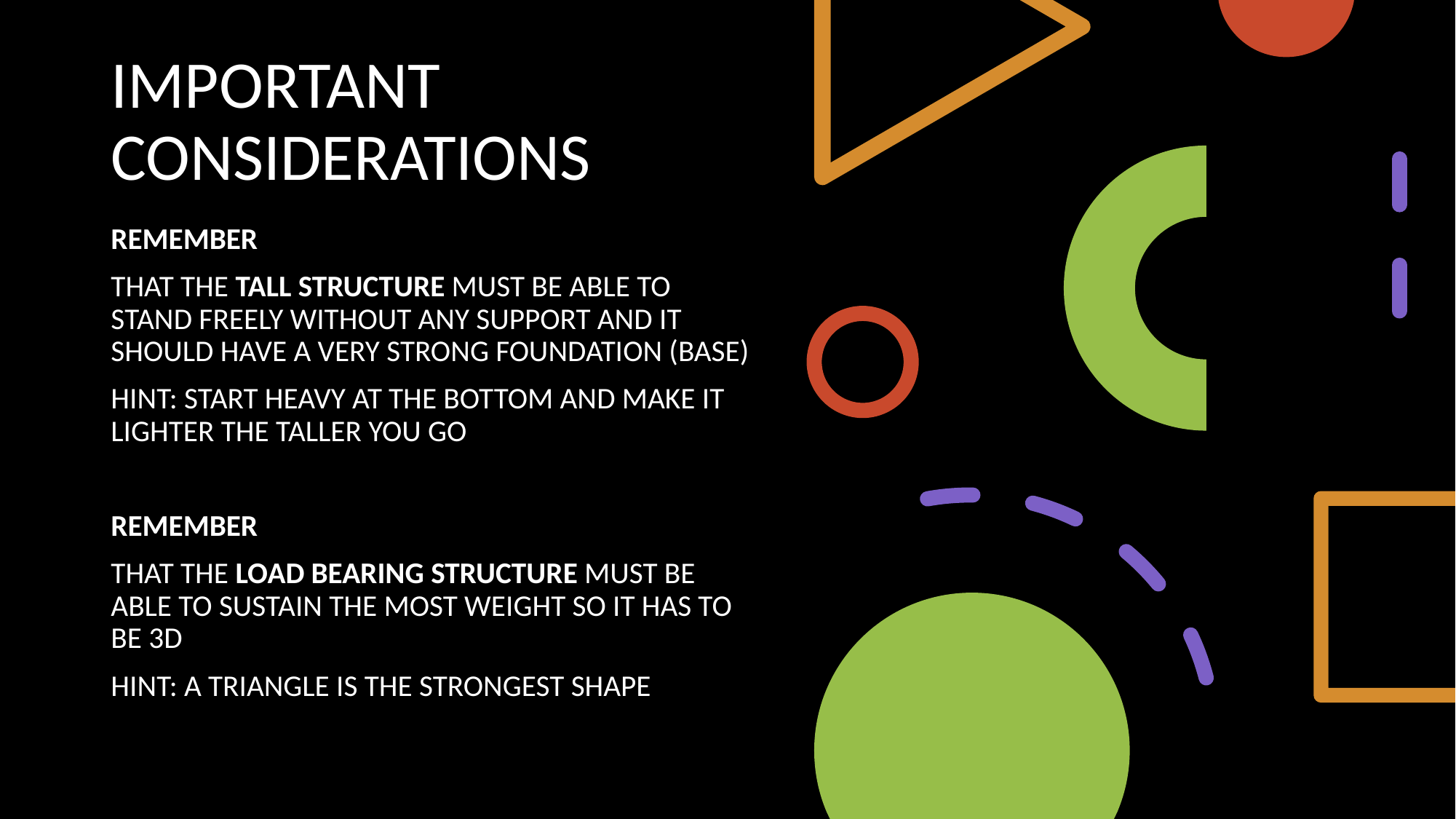

# IMPORTANT CONSIDERATIONS

REMEMBER
THAT THE TALL STRUCTURE MUST BE ABLE TO STAND FREELY WITHOUT ANY SUPPORT AND IT SHOULD HAVE A VERY STRONG FOUNDATION (BASE)
HINT: START HEAVY AT THE BOTTOM AND MAKE IT LIGHTER THE TALLER YOU GO

REMEMBER
THAT THE LOAD BEARING STRUCTURE MUST BE ABLE TO SUSTAIN THE MOST WEIGHT SO IT HAS TO BE 3D
HINT: A TRIANGLE IS THE STRONGEST SHAPE